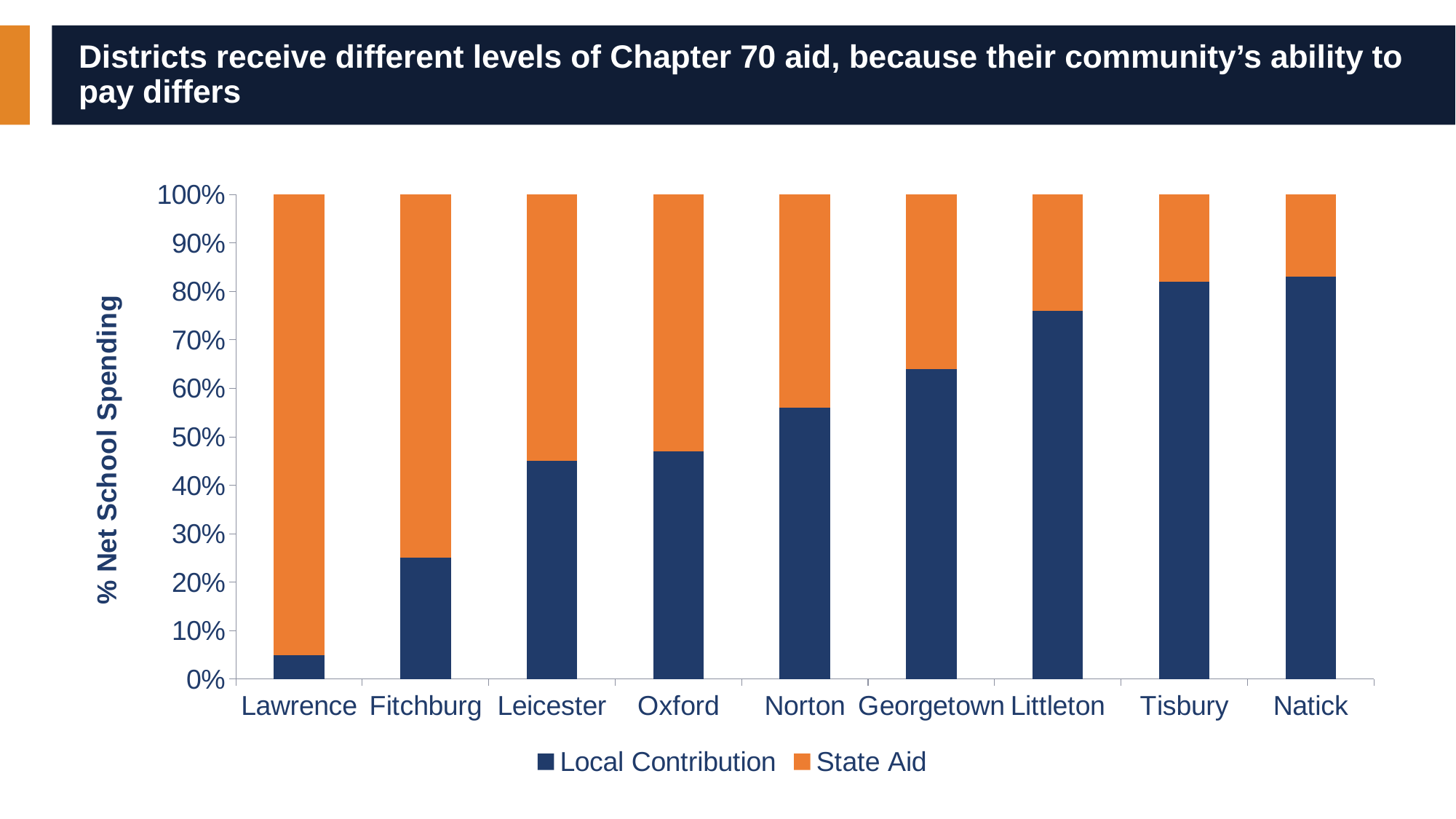

# Districts receive different levels of Chapter 70 aid, because their community’s ability to pay differs

### Chart

| Category | Local Contribution | State Aid |
|---|---|---|
| Lawrence | 0.05 | 0.95 |
| Fitchburg | 0.25 | 0.75 |
| Leicester | 0.45 | 0.55 |
| Oxford | 0.47 | 0.53 |
| Norton | 0.56 | 0.44 |
| Georgetown | 0.64 | 0.36 |
| Littleton | 0.76 | 0.24 |
| Tisbury | 0.82 | 0.18 |
| Natick | 0.83 | 0.17 |